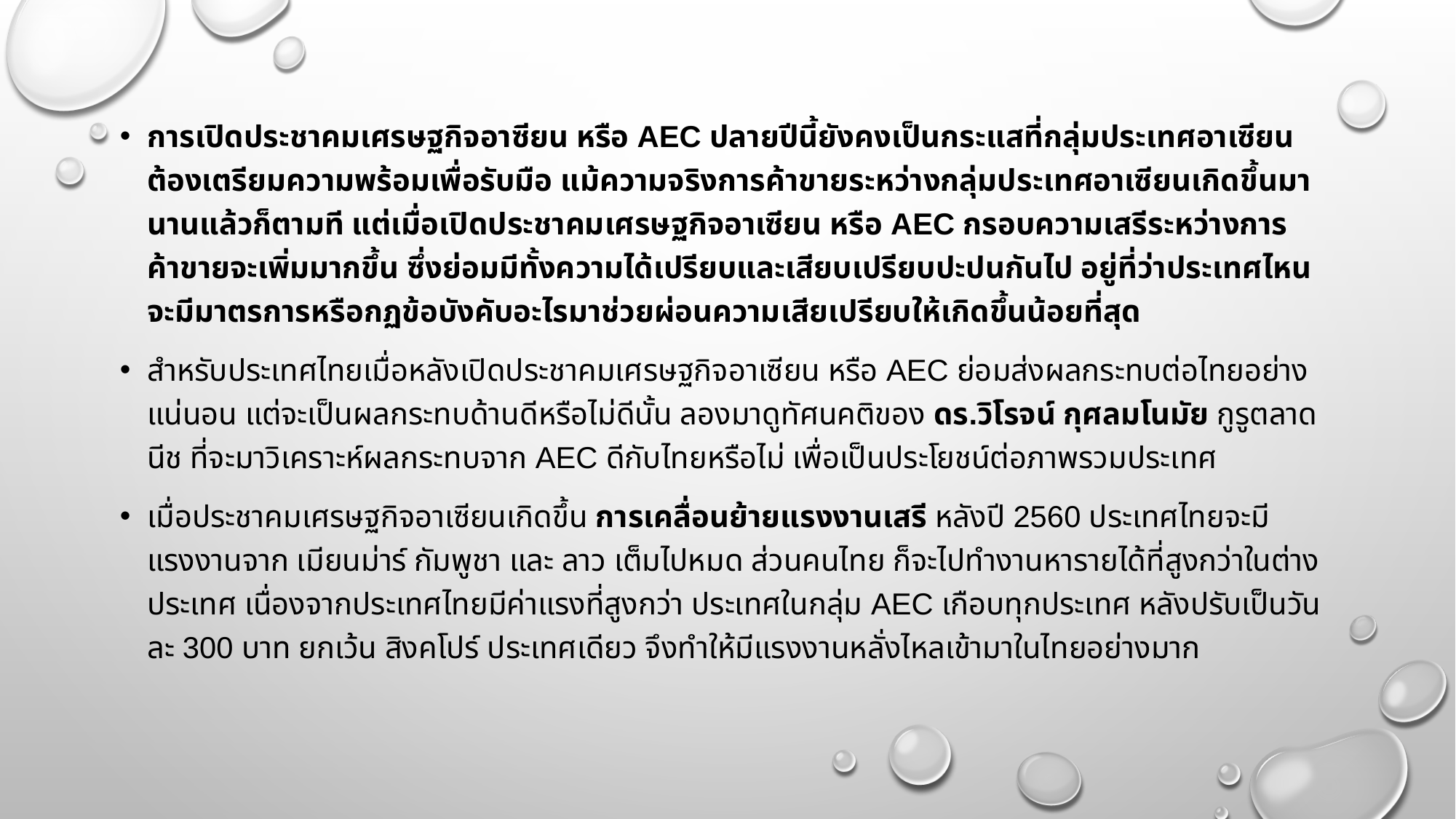

การเปิดประชาคมเศรษฐกิจอาซียน หรือ AEC ปลายปีนี้ยังคงเป็นกระแสที่กลุ่มประเทศอาเซียนต้องเตรียมความพร้อมเพื่อรับมือ แม้ความจริงการค้าขายระหว่างกลุ่มประเทศอาเซียนเกิดขึ้นมานานแล้วก็ตามที แต่เมื่อเปิดประชาคมเศรษฐกิจอาเซียน หรือ AEC กรอบความเสรีระหว่างการค้าขายจะเพิ่มมากขึ้น ซึ่งย่อมมีทั้งความได้เปรียบและเสียบเปรียบปะปนกันไป อยู่ที่ว่าประเทศไหนจะมีมาตรการหรือกฏข้อบังคับอะไรมาช่วยผ่อนความเสียเปรียบให้เกิดขึ้นน้อยที่สุด
สำหรับประเทศไทยเมื่อหลังเปิดประชาคมเศรษฐกิจอาเซียน หรือ AEC ย่อมส่งผลกระทบต่อไทยอย่างแน่นอน แต่จะเป็นผลกระทบด้านดีหรือไม่ดีนั้น ลองมาดูทัศนคติของ ดร.วิโรจน์ กุศลมโนมัย กูรูตลาดนีช ที่จะมาวิเคราะห์ผลกระทบจาก AEC ดีกับไทยหรือไม่ เพื่อเป็นประโยชน์ต่อภาพรวมประเทศ
เมื่อประชาคมเศรษฐกิจอาเซียนเกิดขึ้น การเคลื่อนย้ายแรงงานเสรี หลังปี 2560 ประเทศไทยจะมีแรงงานจาก เมียนม่าร์ กัมพูชา และ ลาว เต็มไปหมด ส่วนคนไทย ก็จะไปทำงานหารายได้ที่สูงกว่าในต่างประเทศ เนื่องจากประเทศไทยมีค่าแรงที่สูงกว่า ประเทศในกลุ่ม AEC เกือบทุกประเทศ หลังปรับเป็นวันละ 300 บาท ยกเว้น สิงคโปร์ ประเทศเดียว จึงทำให้มีแรงงานหลั่งไหลเข้ามาในไทยอย่างมาก